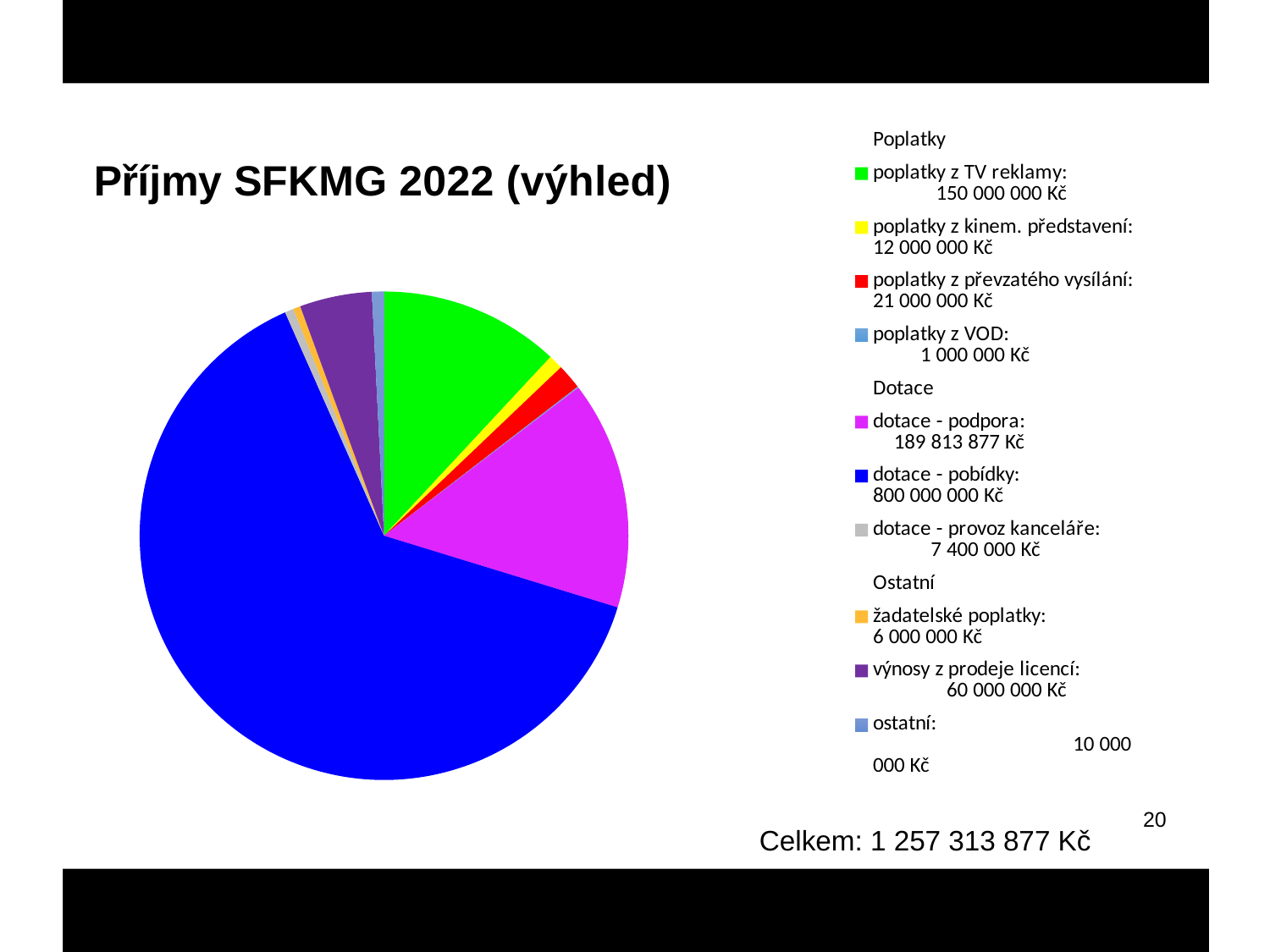

### Chart: Příjmy SFKMG 2022 (výhled)

| Category |  |
|---|---|
| Poplatky | 0.0 |
| poplatky z TV reklamy:                            150 000 000 Kč | 150000000.0 |
| poplatky z kinem. představení: 12 000 000 Kč | 12000000.0 |
| poplatky z převzatého vysílání: 21 000 000 Kč | 21000000.0 |
| poplatky z VOD:                                    1 000 000 Kč | 1000000.0 |
| Dotace | 0.0 |
| dotace - podpora:                            189 813 877 Kč | 189913877.0 |
| dotace - pobídky:                     800 000 000 Kč | 800000000.0 |
| dotace - provoz kanceláře:                     7 400 000 Kč | 7400000.0 |
| Ostatní | 0.0 |
| žadatelské poplatky:                    6 000 000 Kč | 6000000.0 |
| výnosy z prodeje licencí:                            60 000 000 Kč | 60000000.0 |
| ostatní:                                                                               10 000 000 Kč | 10000000.0 |
20
Celkem: 1 257 313 877 Kč